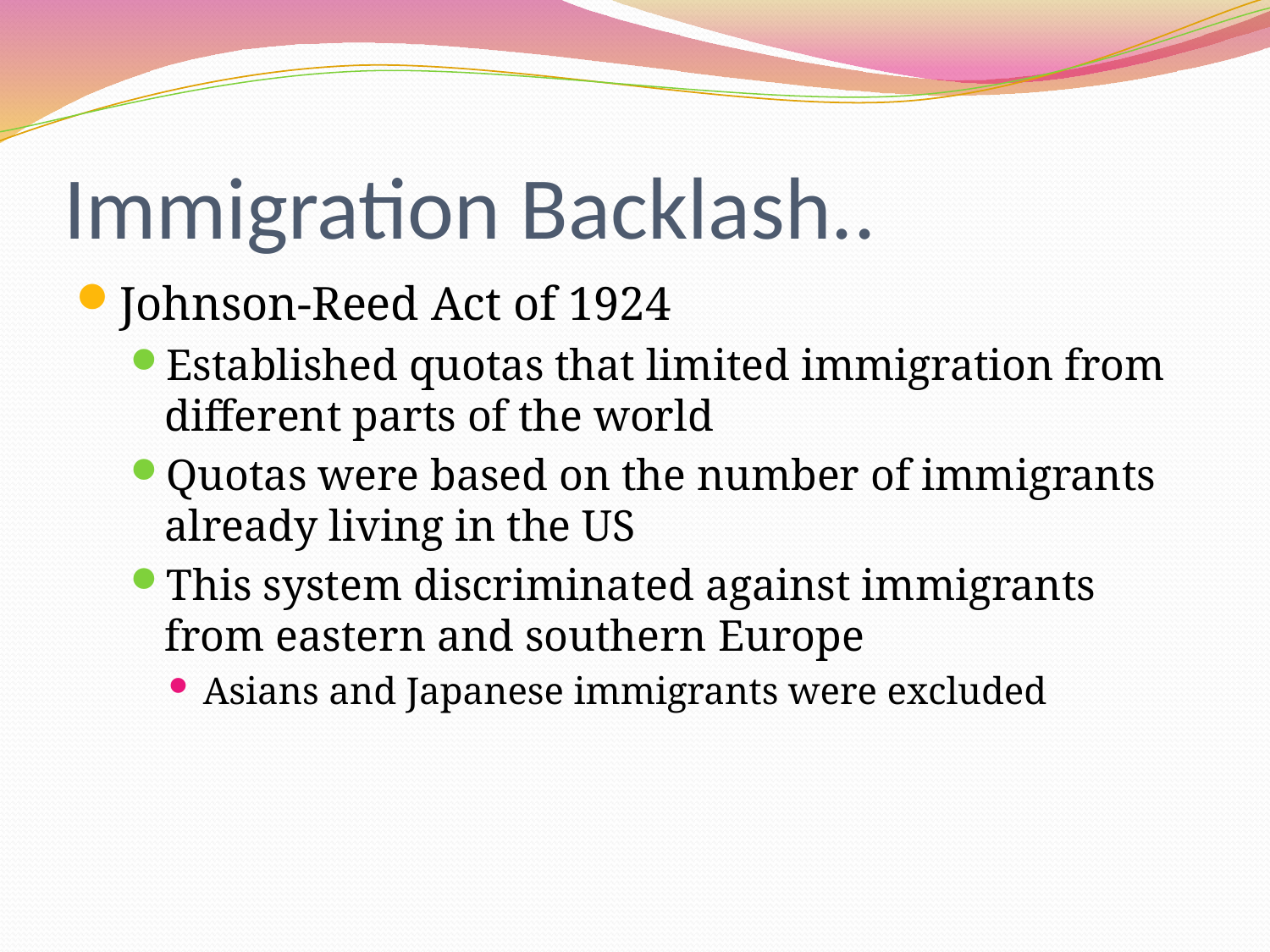

# Immigration Backlash..
Johnson-Reed Act of 1924
Established quotas that limited immigration from different parts of the world
Quotas were based on the number of immigrants already living in the US
This system discriminated against immigrants from eastern and southern Europe
Asians and Japanese immigrants were excluded